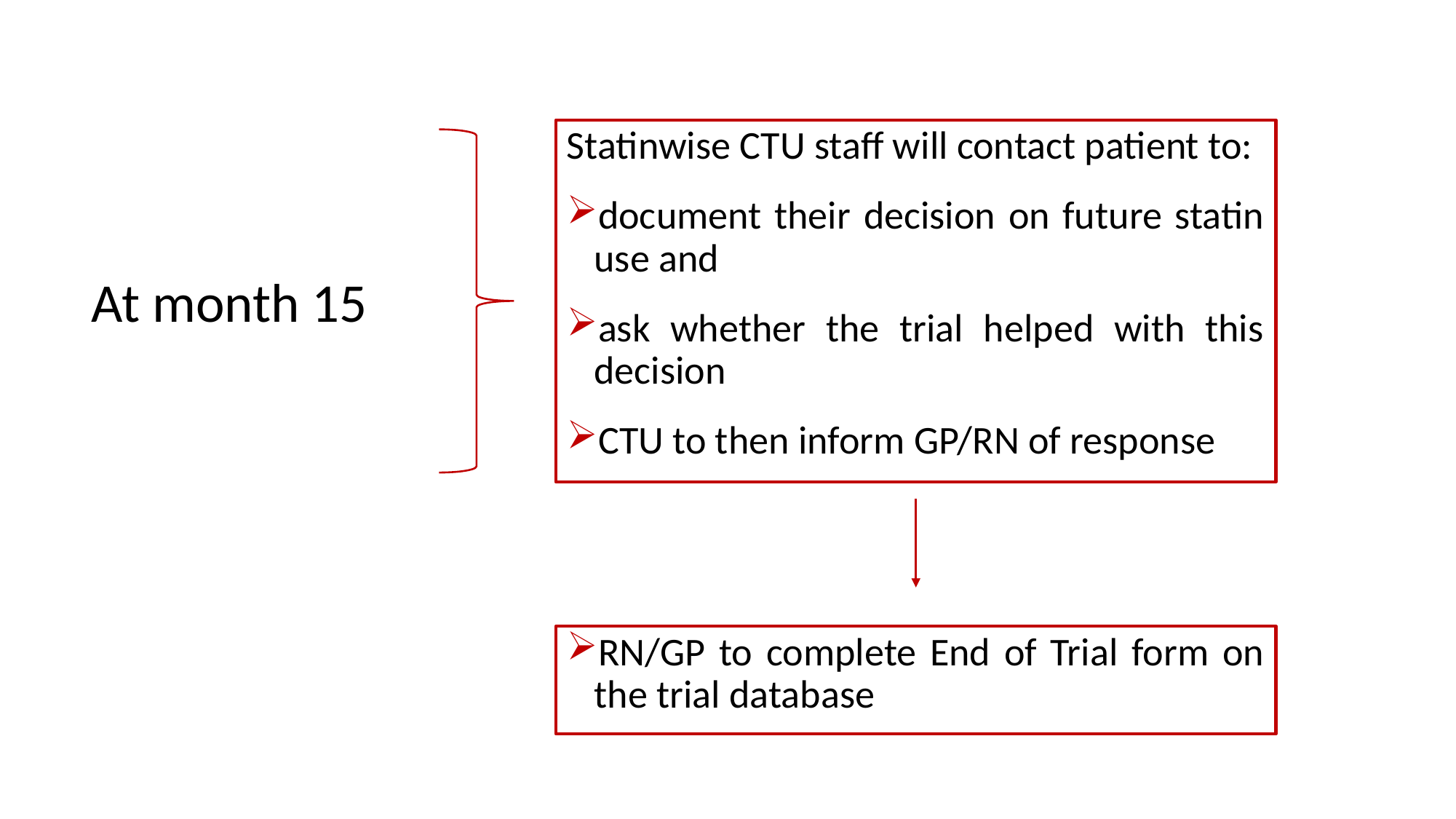

Statinwise CTU staff will contact patient to:
document their decision on future statin use and
ask whether the trial helped with this decision
CTU to then inform GP/RN of response

At month 15
RN/GP to complete End of Trial form on the trial database